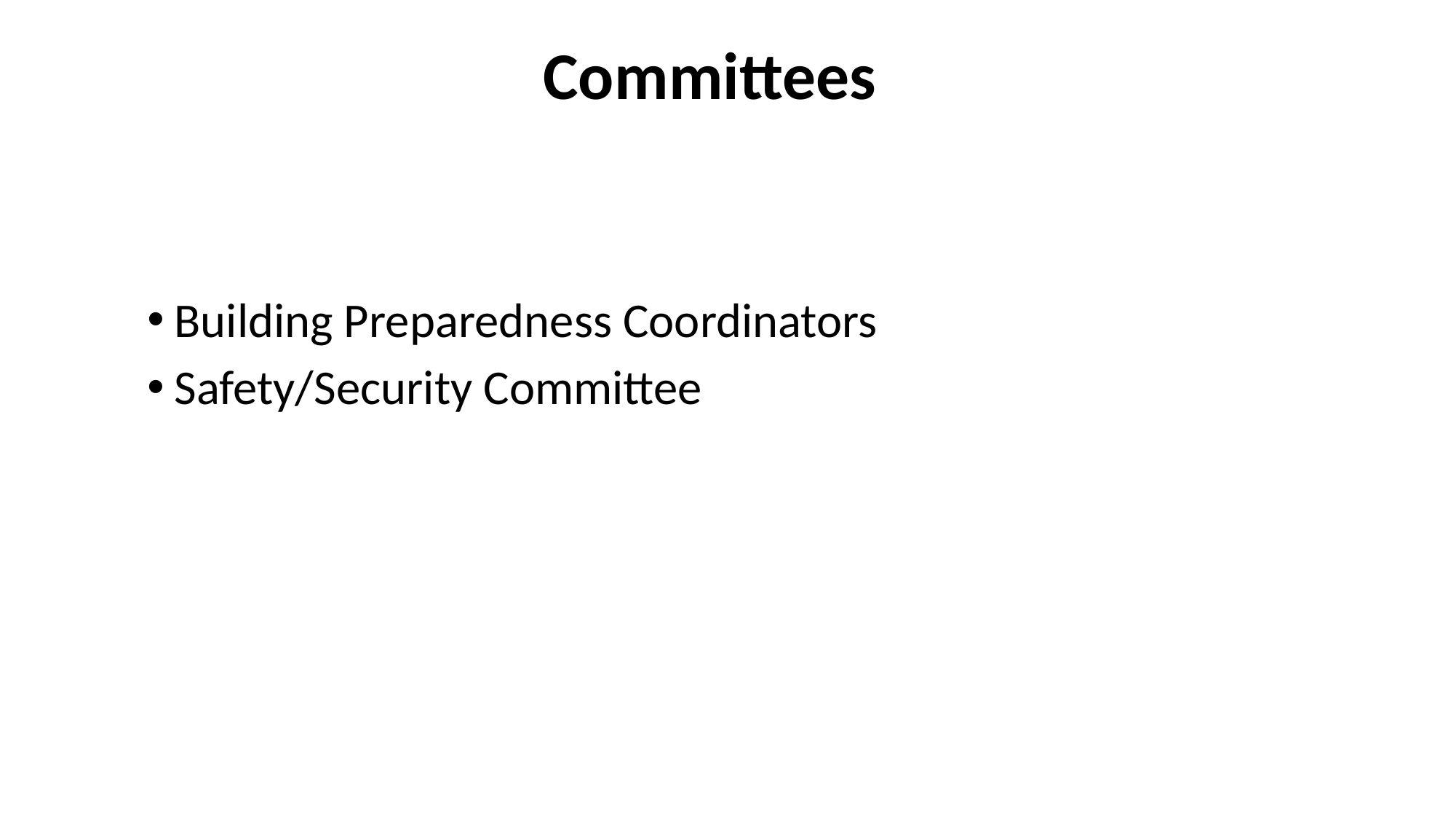

# Committees
Building Preparedness Coordinators
Safety/Security Committee